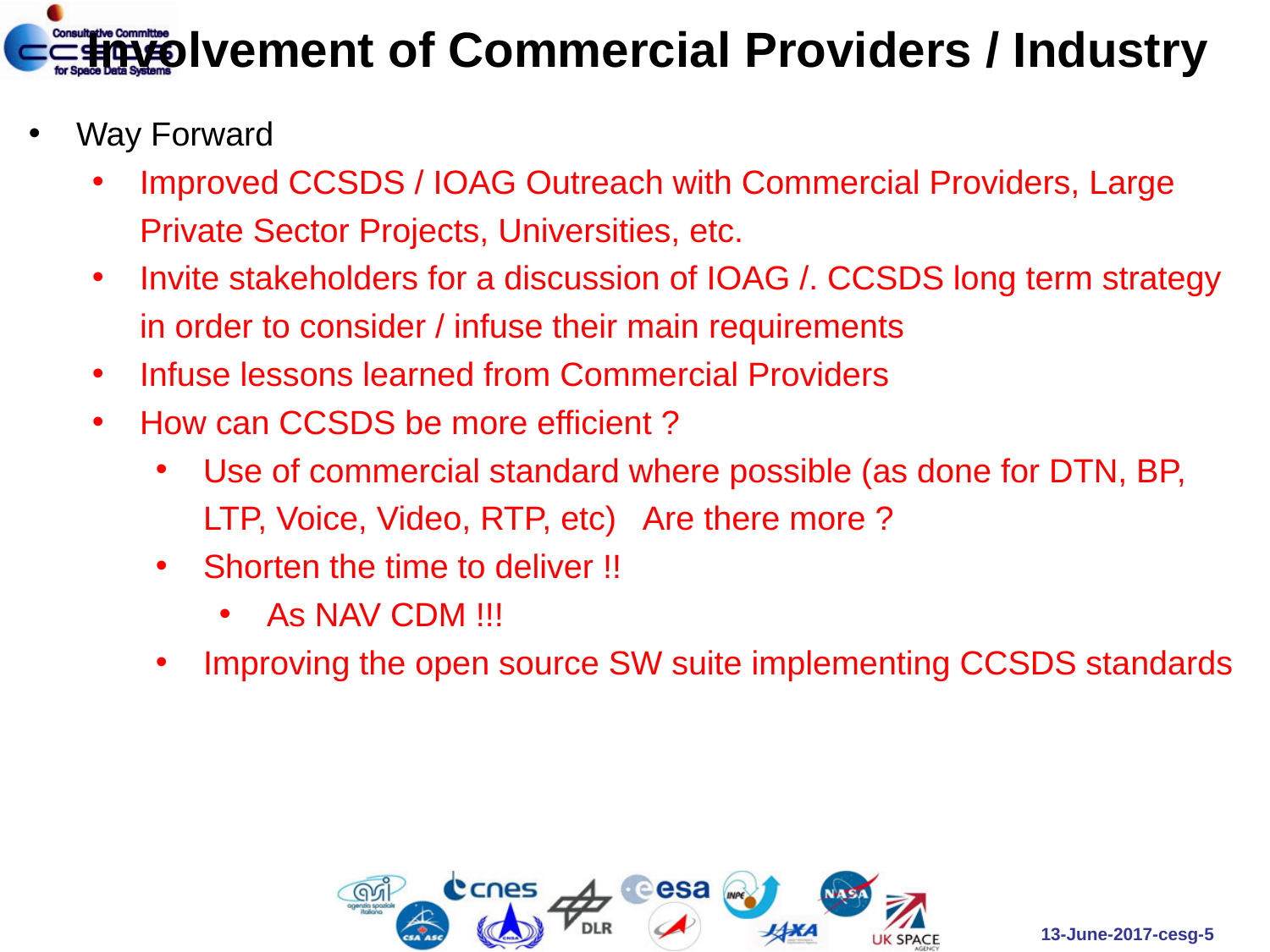

Involvement of Commercial Providers / Industry

Way Forward
Improved CCSDS / IOAG Outreach with Commercial Providers, Large Private Sector Projects, Universities, etc.
Invite stakeholders for a discussion of IOAG /. CCSDS long term strategy in order to consider / infuse their main requirements
Infuse lessons learned from Commercial Providers
How can CCSDS be more efficient ?
Use of commercial standard where possible (as done for DTN, BP, LTP, Voice, Video, RTP, etc)   Are there more ?
Shorten the time to deliver !!
As NAV CDM !!!
Improving the open source SW suite implementing CCSDS standards